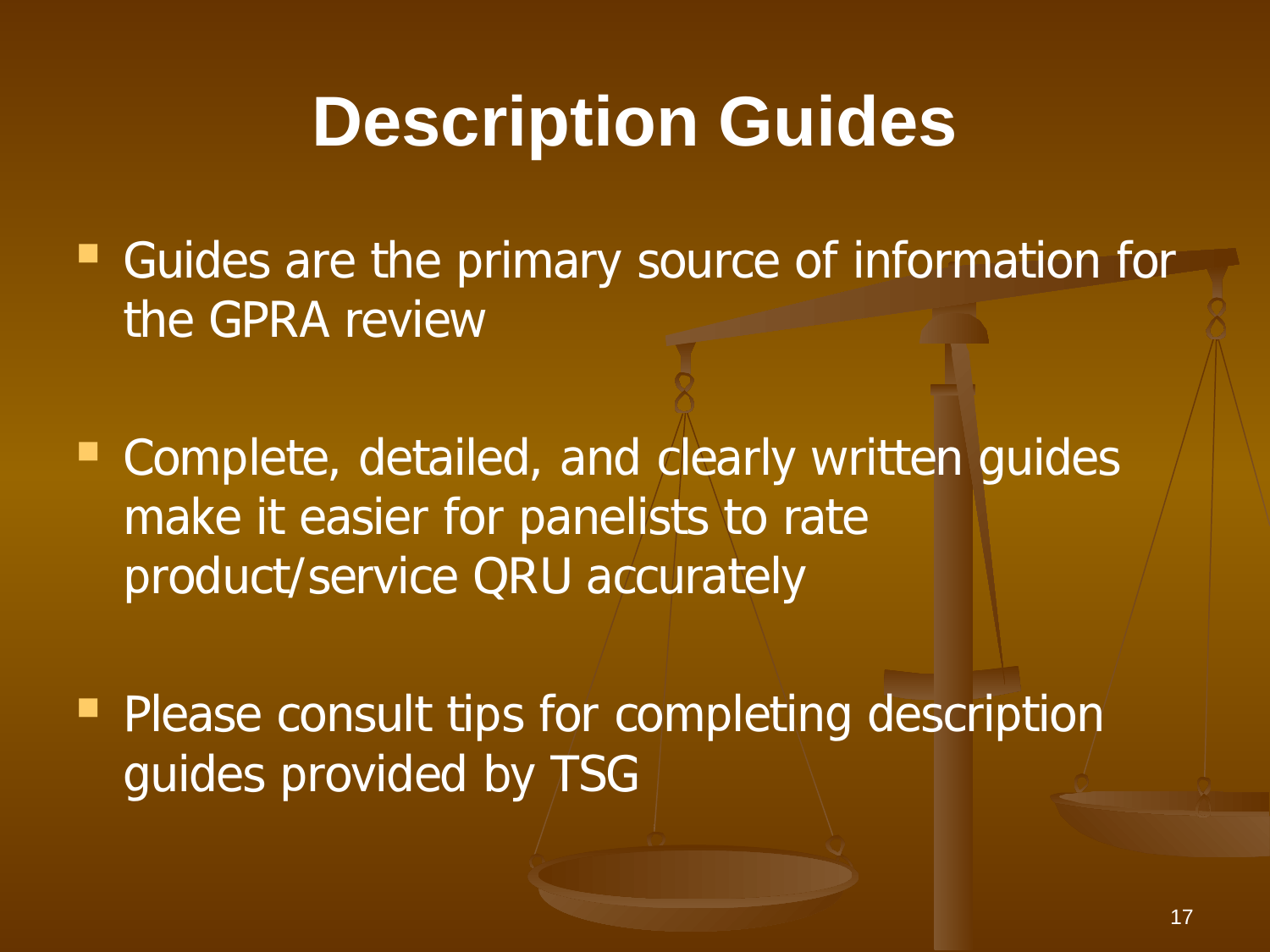

# Description Guides
Guides are the primary source of information for the GPRA review

Complete, detailed, and clearly written guides make it easier for panelists to rate product/service QRU accurately

Please consult tips for completing description guides provided by TSG
17